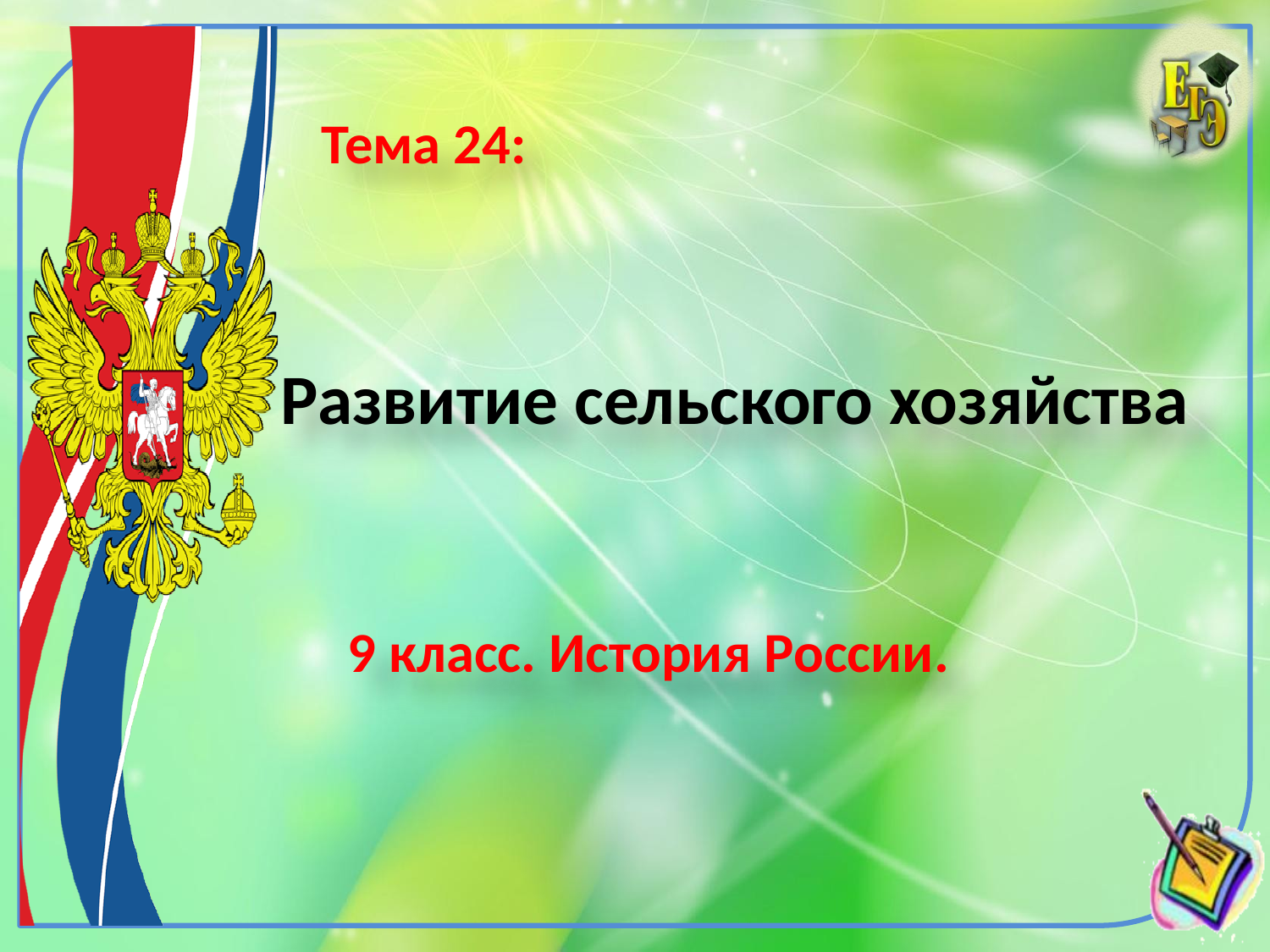

Тема 24:
# Развитие сельского хозяйства
9 класс. История России.